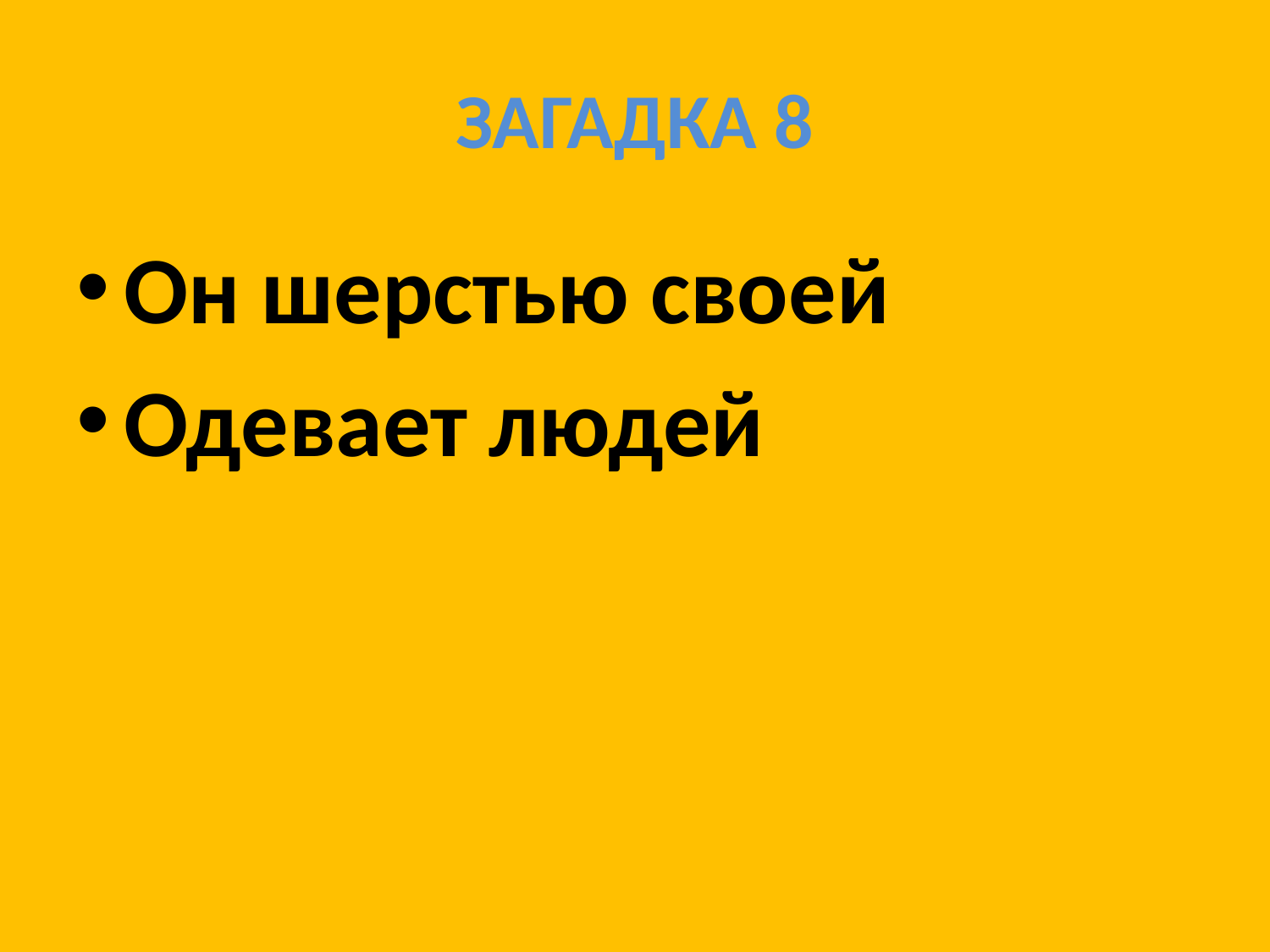

# ЗАГАДКА 8
Он шерстью своей
Одевает людей